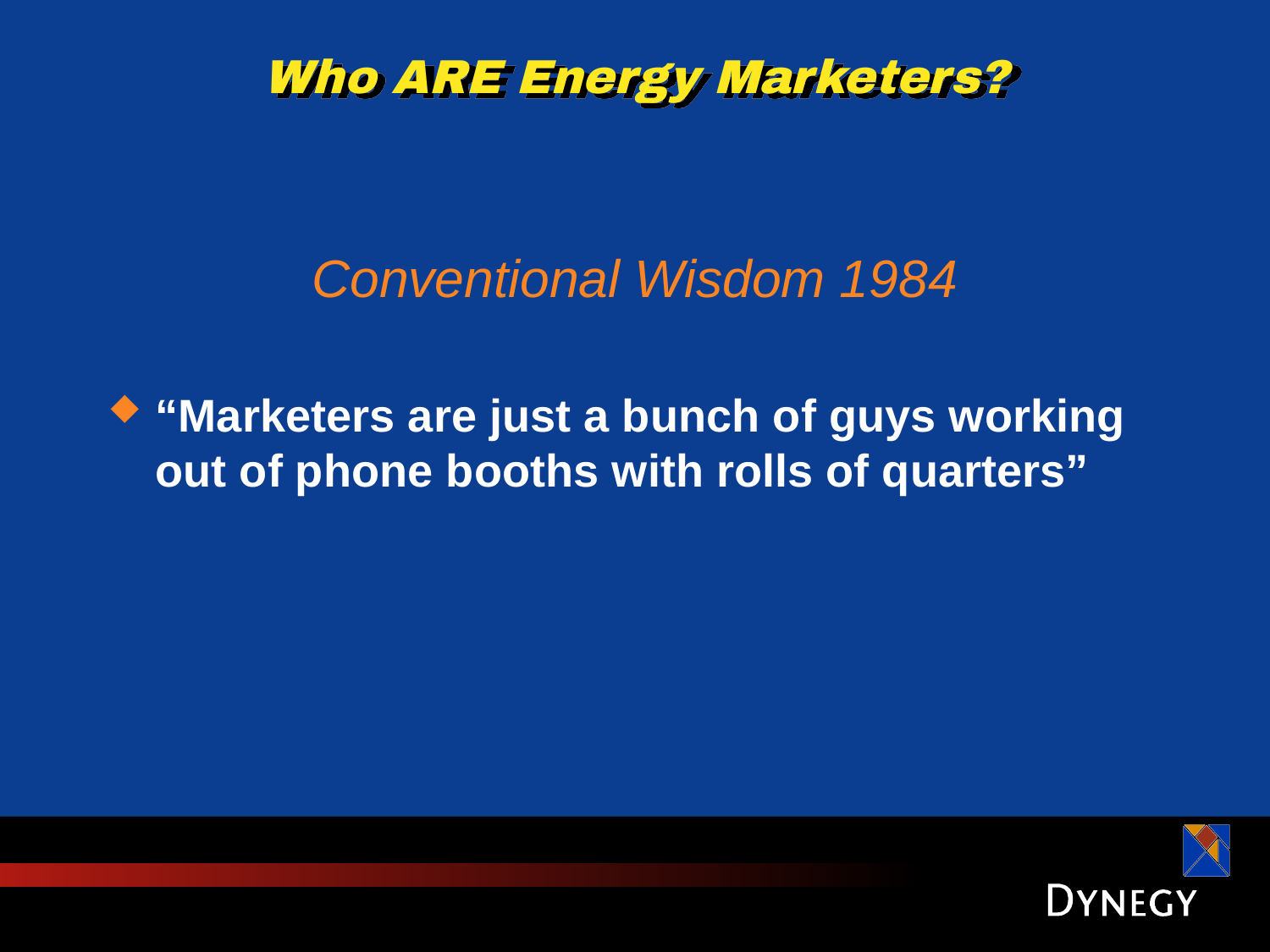

# Who ARE Energy Marketers?
Conventional Wisdom 1984

“Marketers are just a bunch of guys working out of phone booths with rolls of quarters”